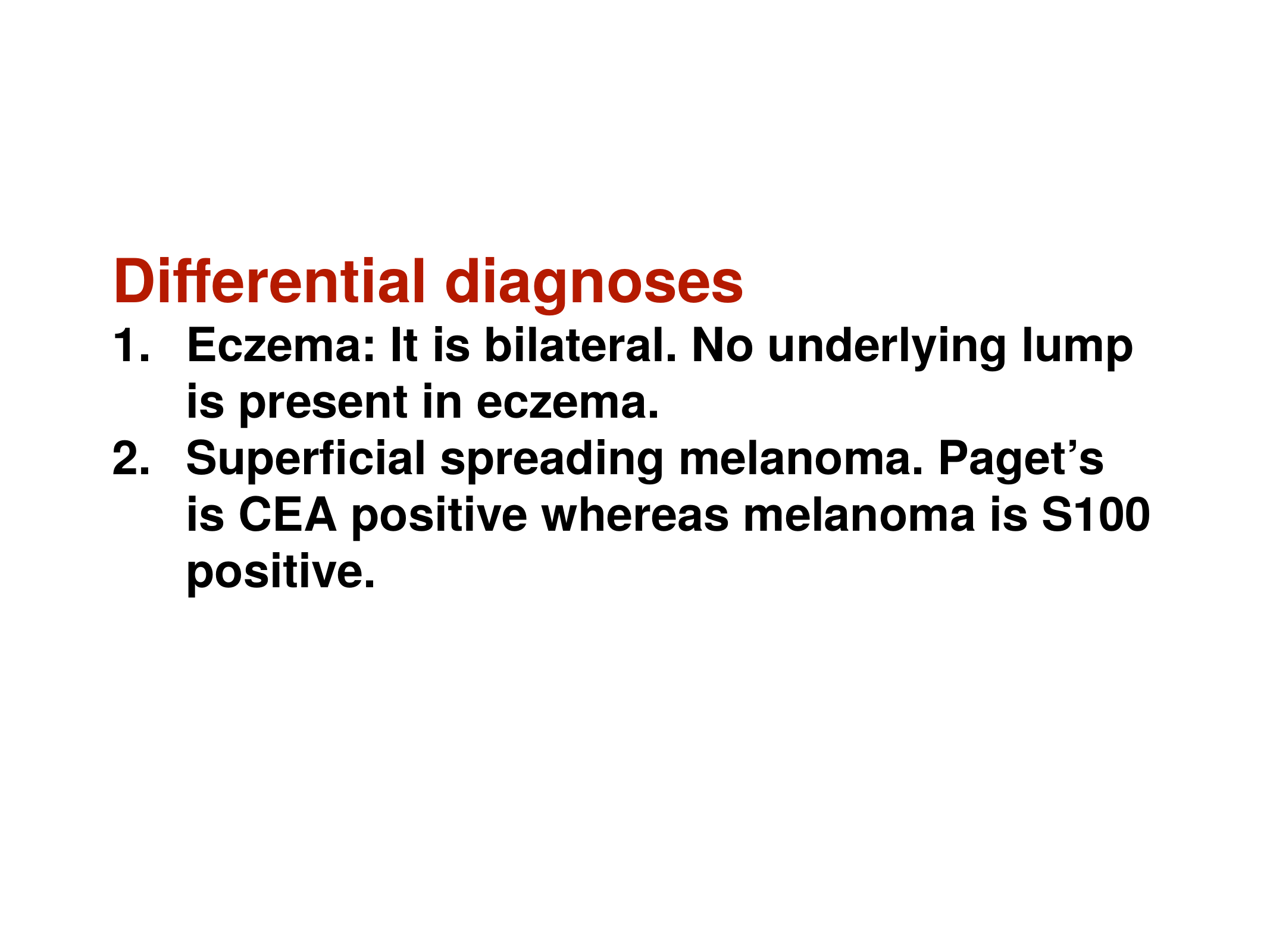

Differential diagnoses
Eczema: It is bilateral. No underlying lump is present in eczema.
Superficial spreading melanoma. Paget’s is CEA positive whereas melanoma is S100 positive.